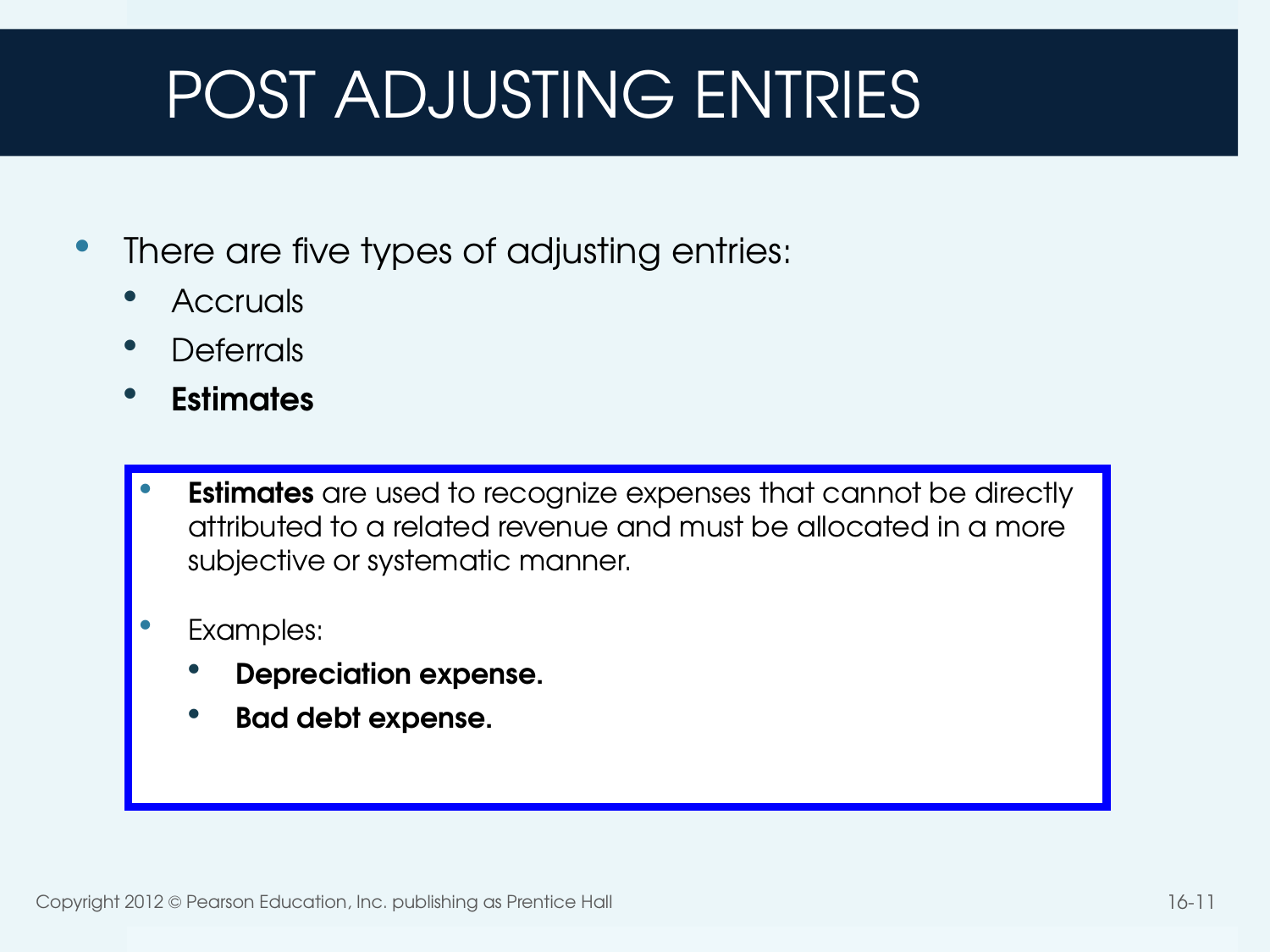

POST ADJUSTING ENTRIES
There are five types of adjusting entries:
Accruals
Deferrals
Estimates
Estimates are used to recognize expenses that cannot be directly attributed to a related revenue and must be allocated in a more subjective or systematic manner.
Examples:
Depreciation expense.
Bad debt expense.
Copyright 2012 © Pearson Education, Inc. publishing as Prentice Hall
16-11